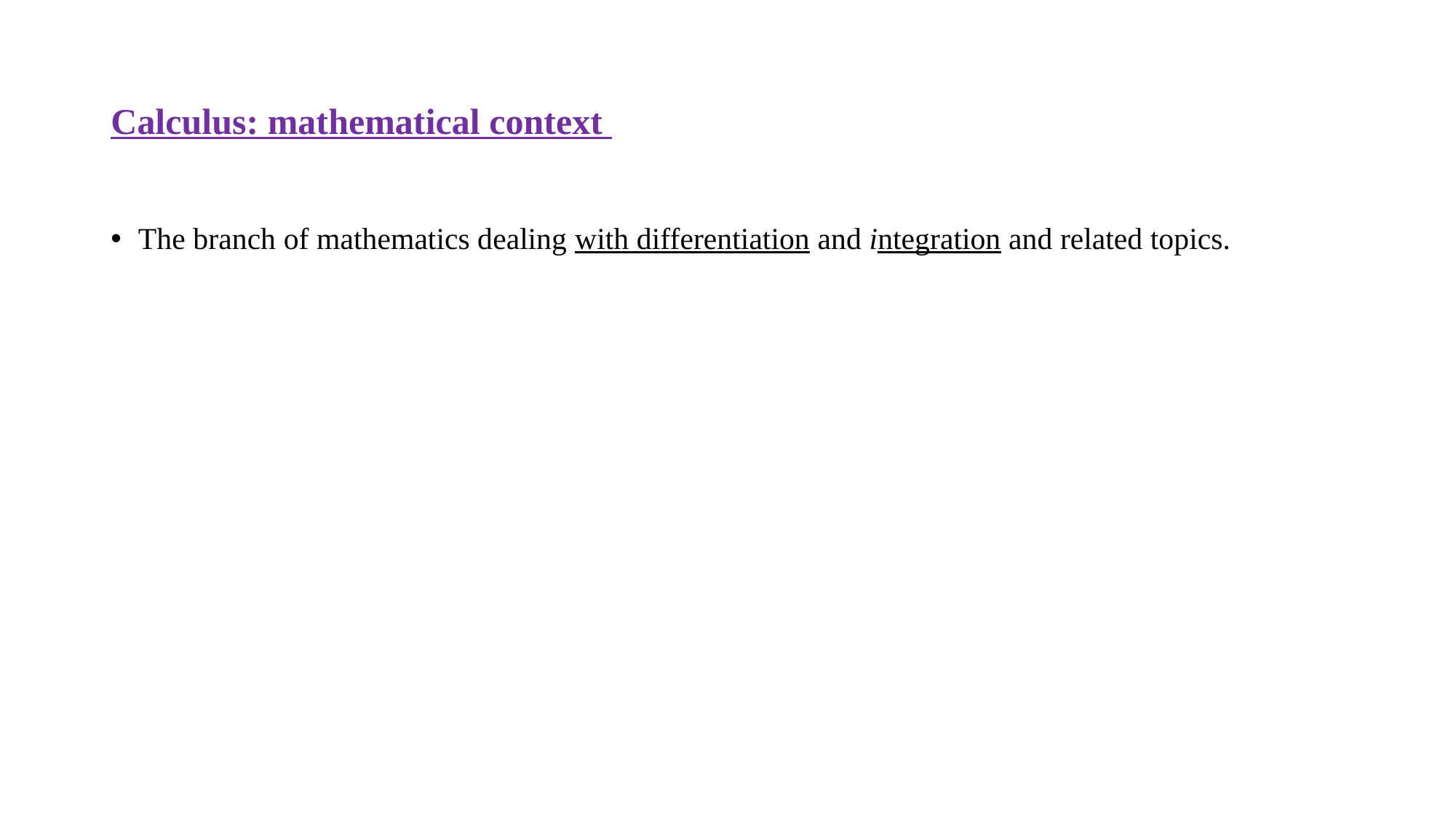

# Calculus: mathematical context
The branch of mathematics dealing with differentiation and integration and related topics.